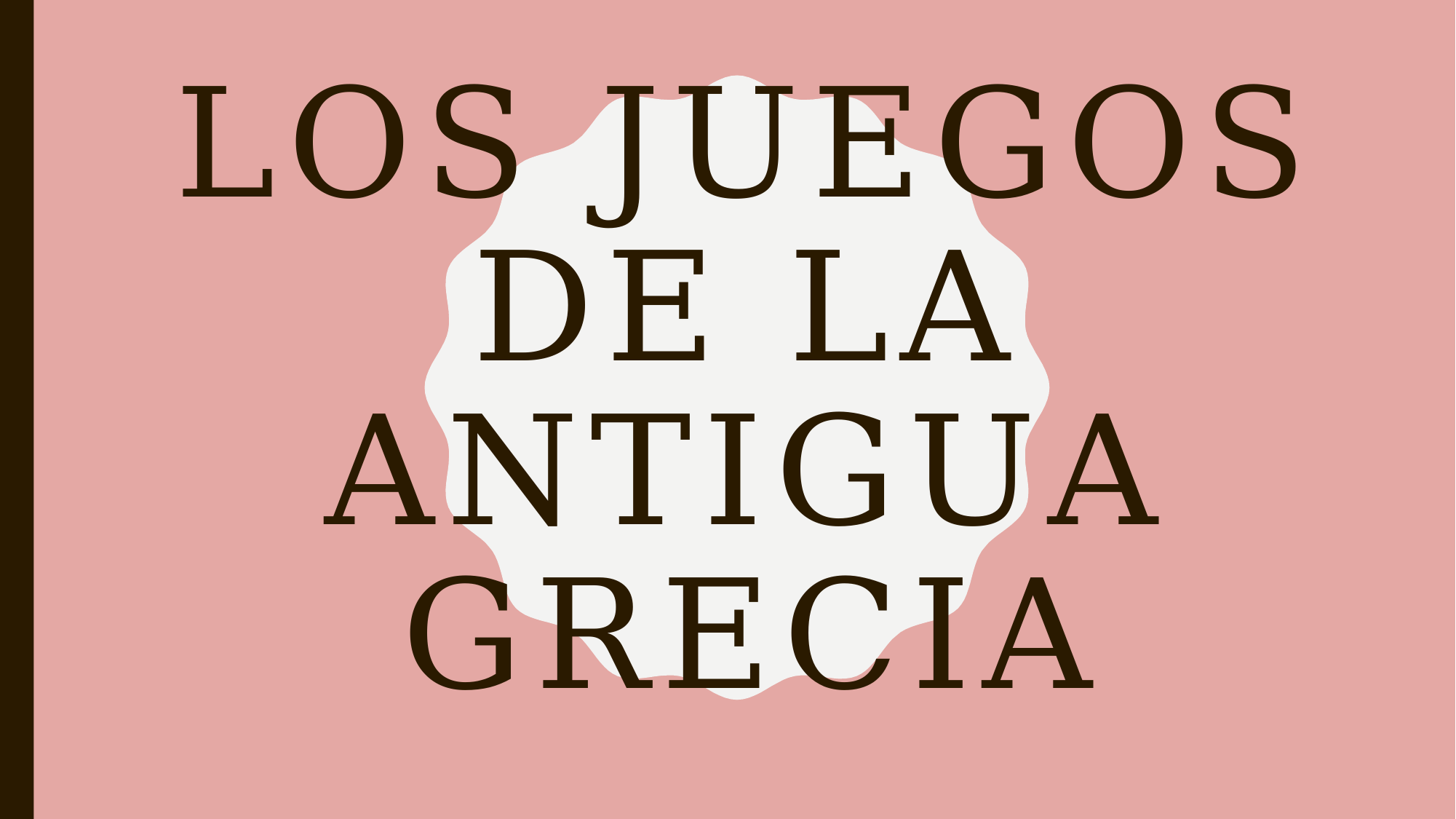

# LOS JUEGOS DE LA ANTIGUA GRECIA